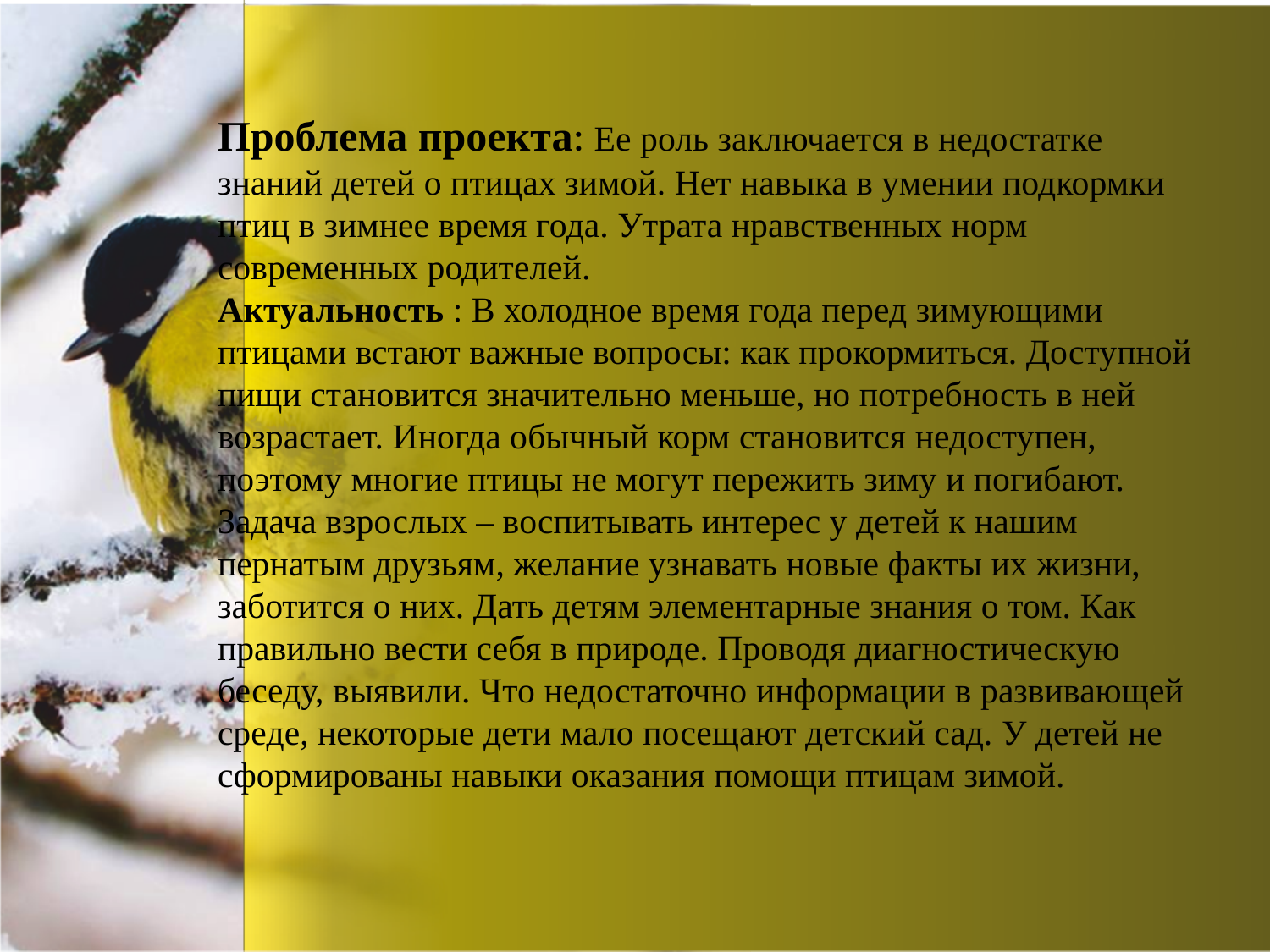

# Проблема проекта: Ее роль заключается в недостатке знаний детей о птицах зимой. Нет навыка в умении подкормки птиц в зимнее время года. Утрата нравственных норм современных родителей. Актуальность : В холодное время года перед зимующими птицами встают важные вопросы: как прокормиться. Доступной пищи становится значительно меньше, но потребность в ней возрастает. Иногда обычный корм становится недоступен, поэтому многие птицы не могут пережить зиму и погибают. Задача взрослых – воспитывать интерес у детей к нашим пернатым друзьям, желание узнавать новые факты их жизни, заботится о них. Дать детям элементарные знания о том. Как правильно вести себя в природе. Проводя диагностическую беседу, выявили. Что недостаточно информации в развивающей среде, некоторые дети мало посещают детский сад. У детей не сформированы навыки оказания помощи птицам зимой.